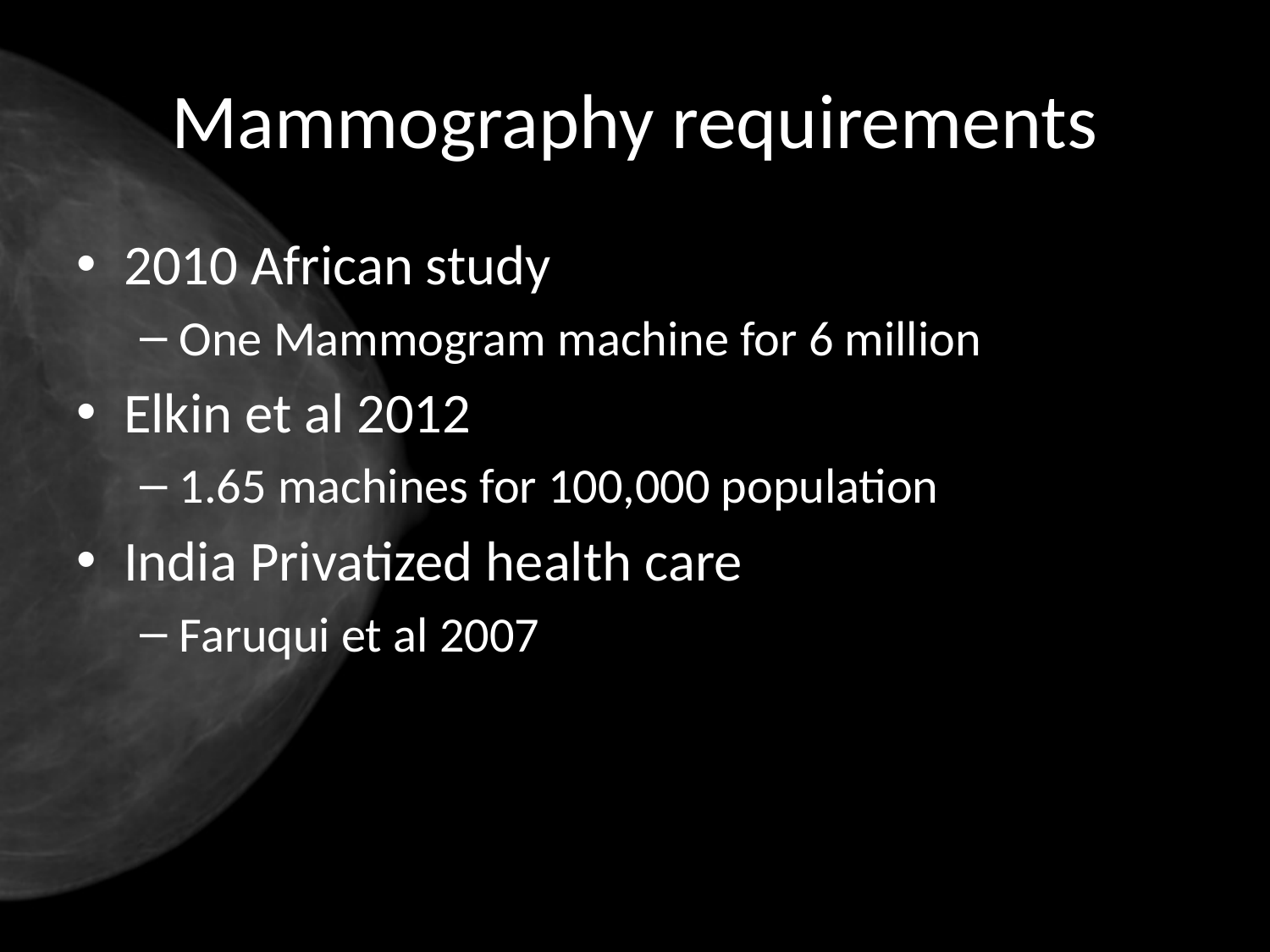

# Mammography requirements
2010 African study
One Mammogram machine for 6 million
Elkin et al 2012
1.65 machines for 100,000 population
India Privatized health care
Faruqui et al 2007